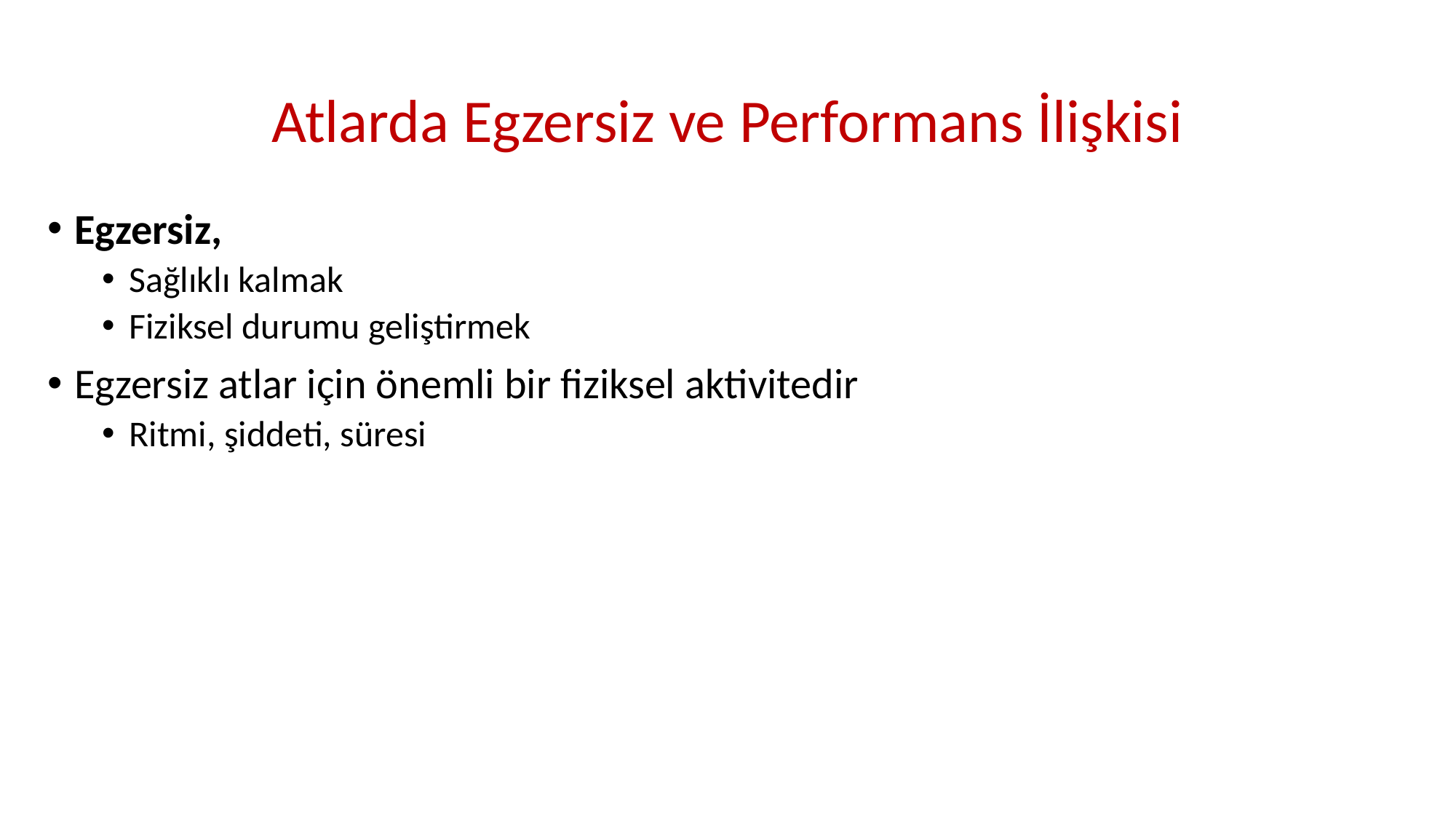

# Atlarda Egzersiz ve Performans İlişkisi
Egzersiz,
Sağlıklı kalmak
Fiziksel durumu geliştirmek
Egzersiz atlar için önemli bir fiziksel aktivitedir
Ritmi, şiddeti, süresi